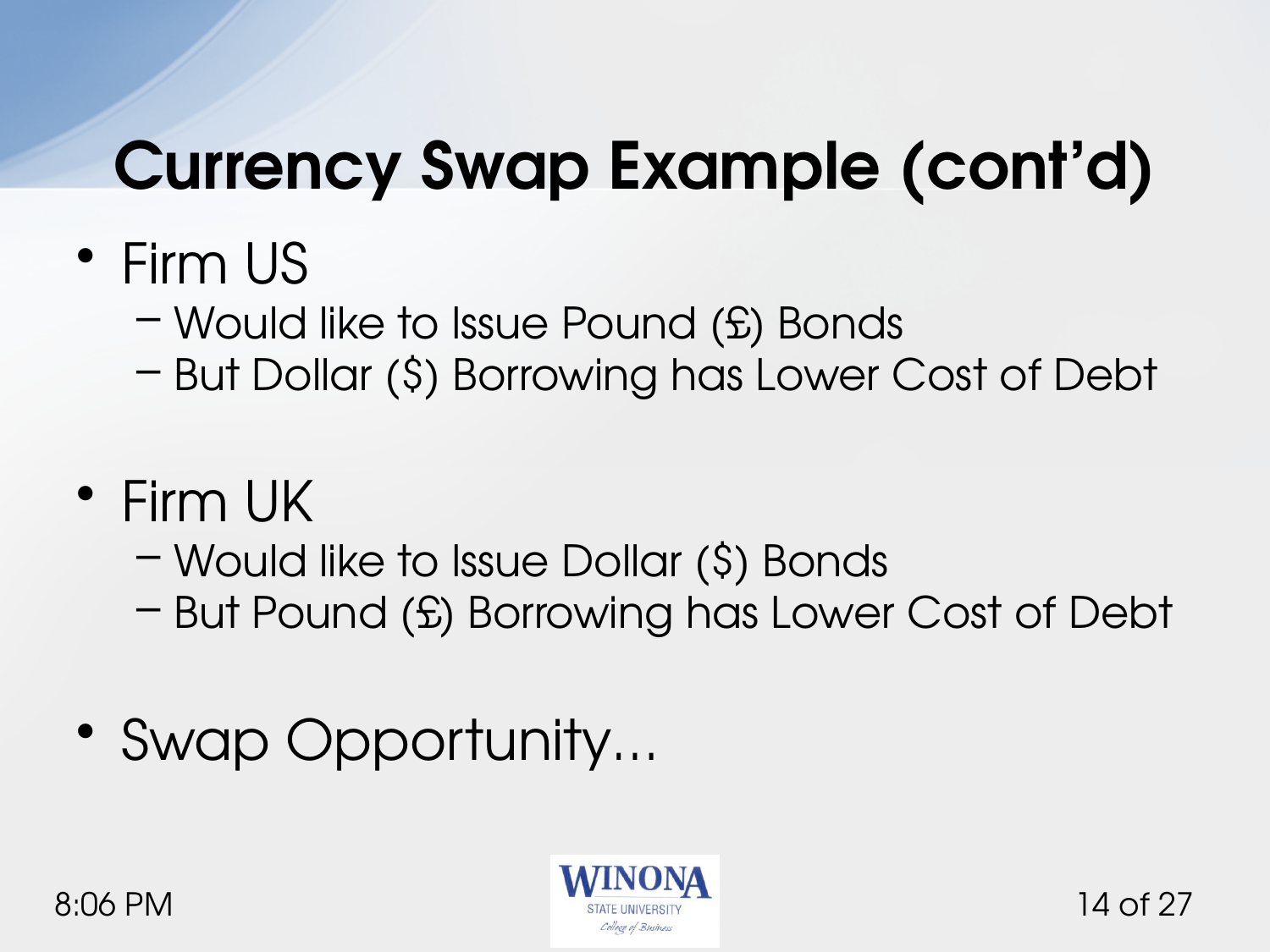

# Currency Swap Example (cont’d)
Firm US
Would like to Issue Pound (£) Bonds
But Dollar ($) Borrowing has Lower Cost of Debt

Firm UK
Would like to Issue Dollar ($) Bonds
But Pound (£) Borrowing has Lower Cost of Debt

Swap Opportunity…